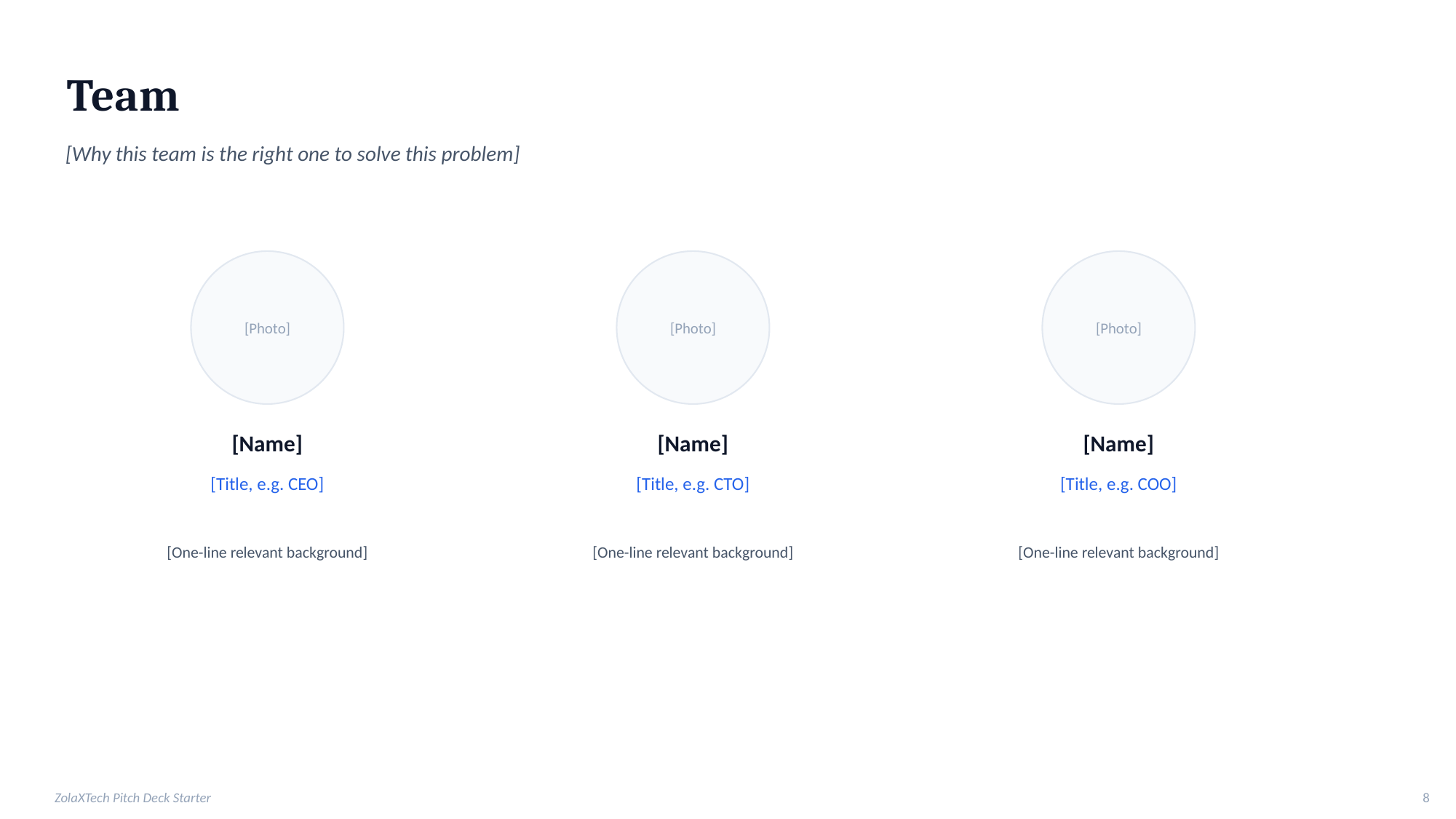

Team
[Why this team is the right one to solve this problem]

[Photo]

[Photo]

[Photo]
[Name]
[Name]
[Name]
[Title, e.g. CEO]
[Title, e.g. CTO]
[Title, e.g. COO]
[One-line relevant background]
[One-line relevant background]
[One-line relevant background]
ZolaXTech Pitch Deck Starter
8